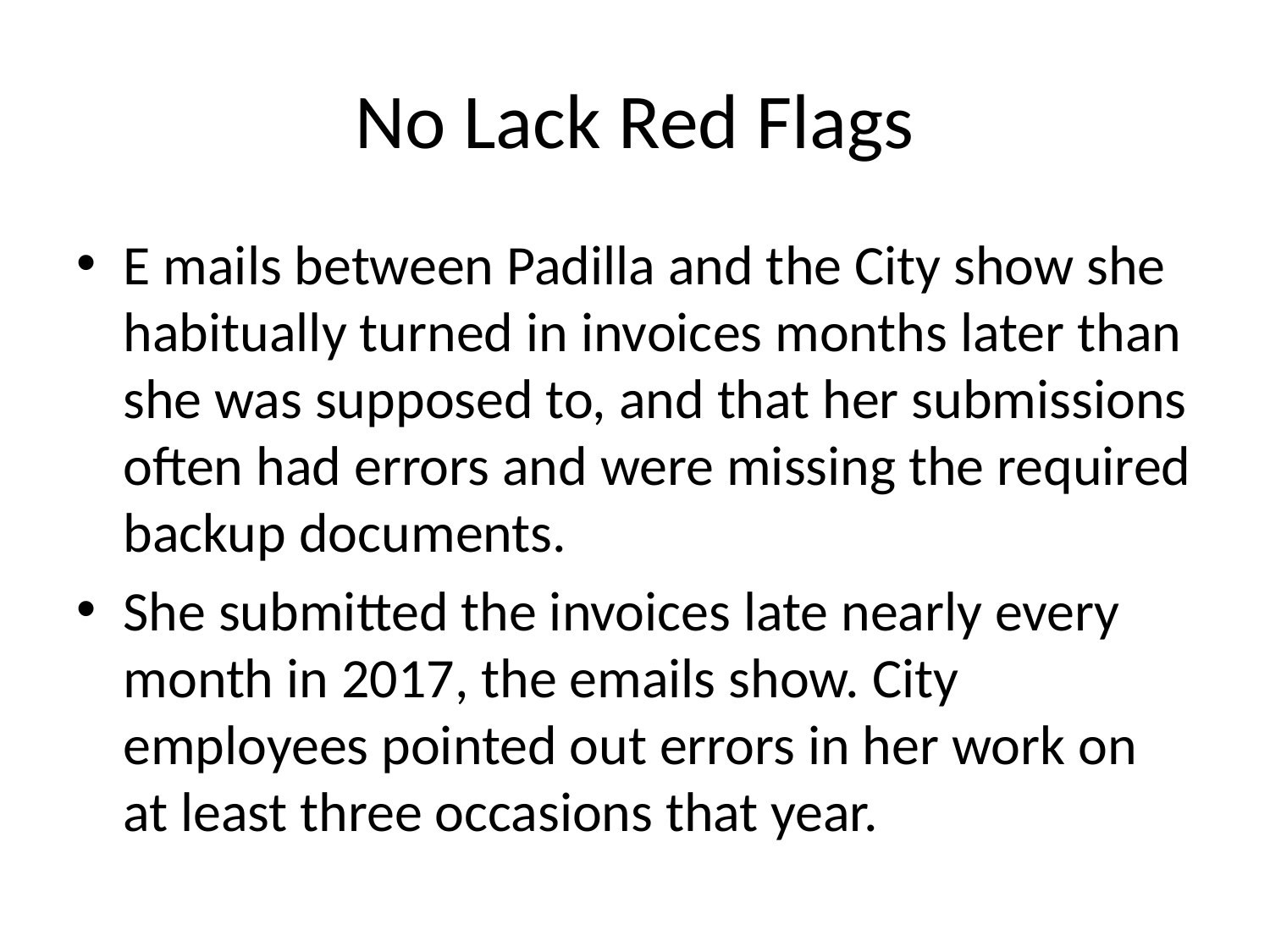

# No Lack Red Flags
E mails between Padilla and the City show she habitually turned in invoices months later than she was supposed to, and that her submissions often had errors and were missing the required backup documents.
She submitted the invoices late nearly every month in 2017, the emails show. City employees pointed out errors in her work on at least three occasions that year.